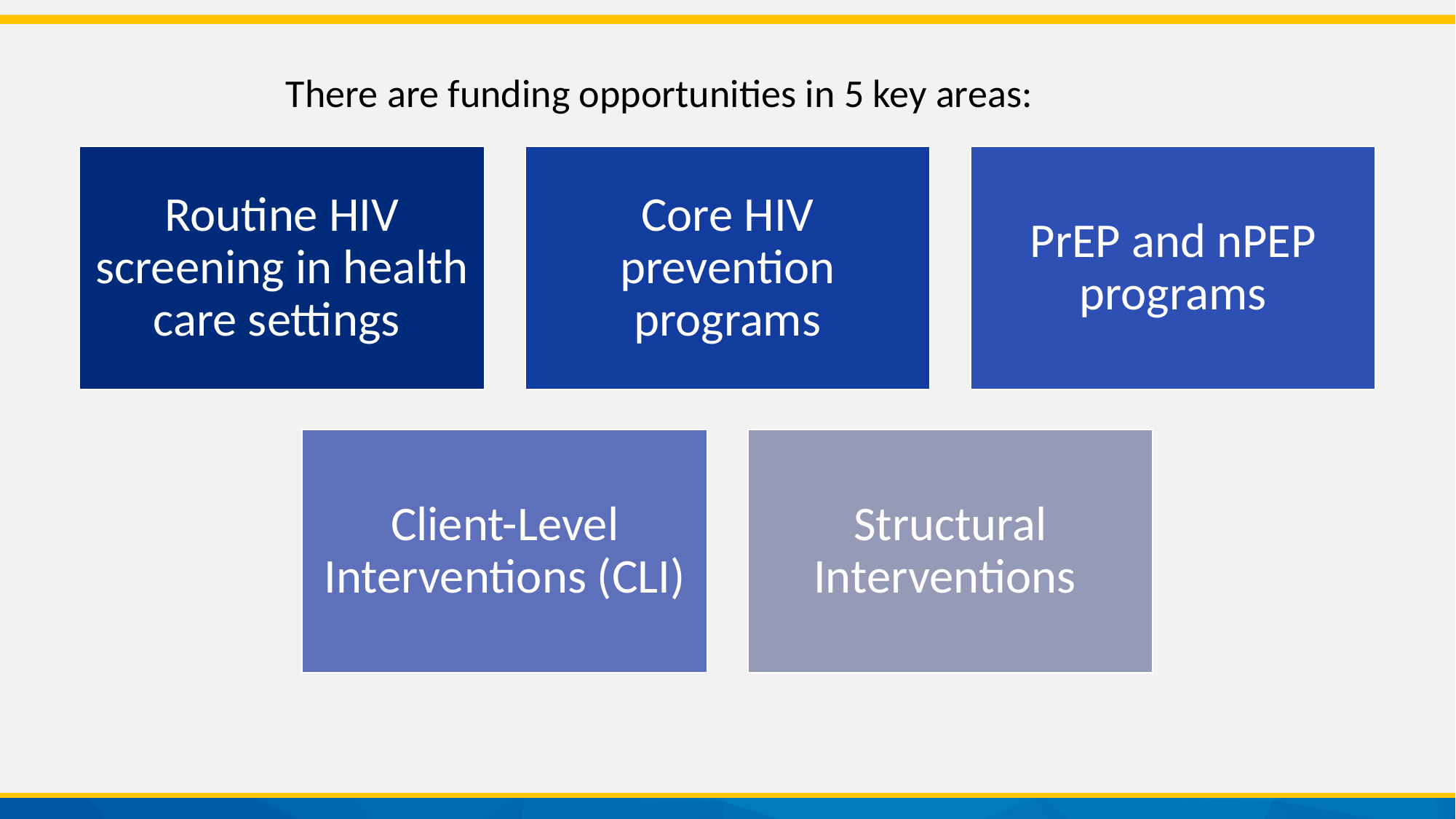

There are funding opportunities in 5 key areas:

Routine HIV screening in health care settings

Core HIV prevention programs

PrEP and nPEP programs

Client-Level Interventions (CLI)

Structural Interventions